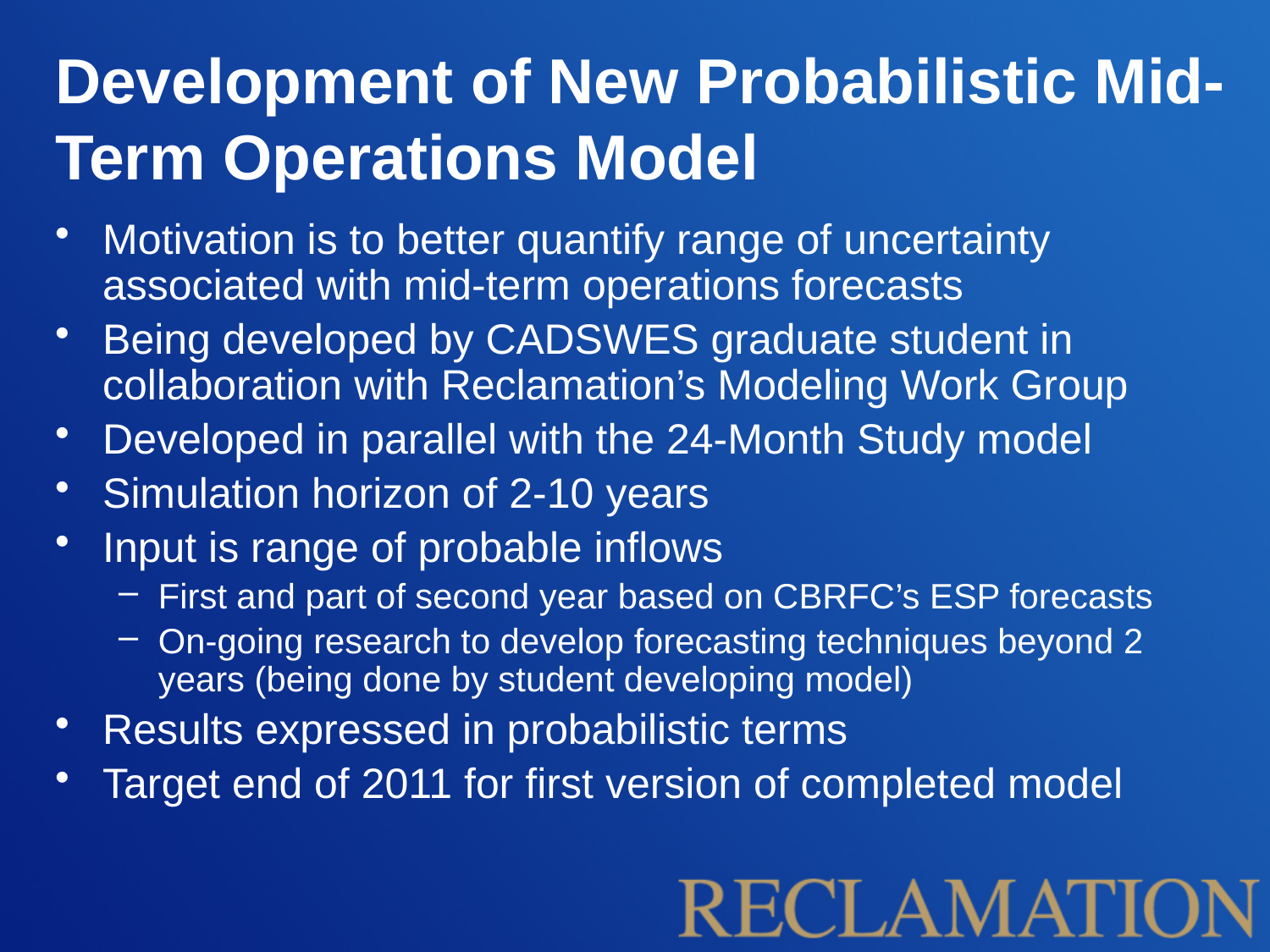

Development of New Probabilistic Mid-Term Operations Model
Motivation is to better quantify range of uncertainty associated with mid-term operations forecasts
Being developed by CADSWES graduate student in collaboration with Reclamation’s Modeling Work Group
Developed in parallel with the 24-Month Study model
Simulation horizon of 2-10 years
Input is range of probable inflows
First and part of second year based on CBRFC’s ESP forecasts
On-going research to develop forecasting techniques beyond 2 years (being done by student developing model)
Results expressed in probabilistic terms
Target end of 2011 for first version of completed model